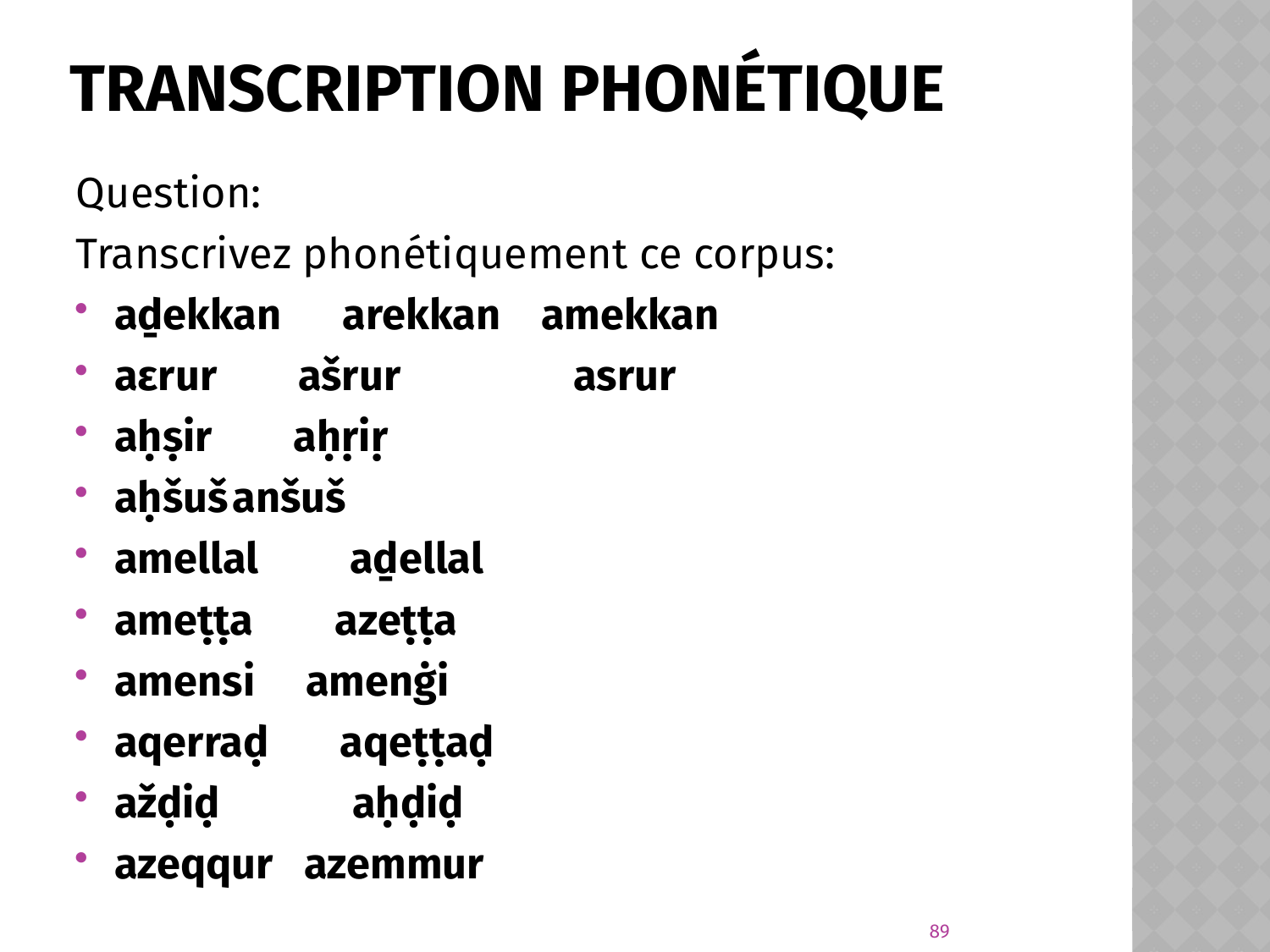

# Transcription phonétique
Question:
Transcrivez phonétiquement ce corpus:
aḏekkan      arekkan    amekkan
aɛrur        ašrur                 asrur
aḥṣir        aḥṛiṛ
aḥšuš	anšuš
amellal         aḏellal
ameṭṭa        azeṭṭa
amensi     amenġi
aqerraḍ       aqeṭṭaḍ
ažḍiḍ             aḥḍiḍ
azeqqur   azemmur

89